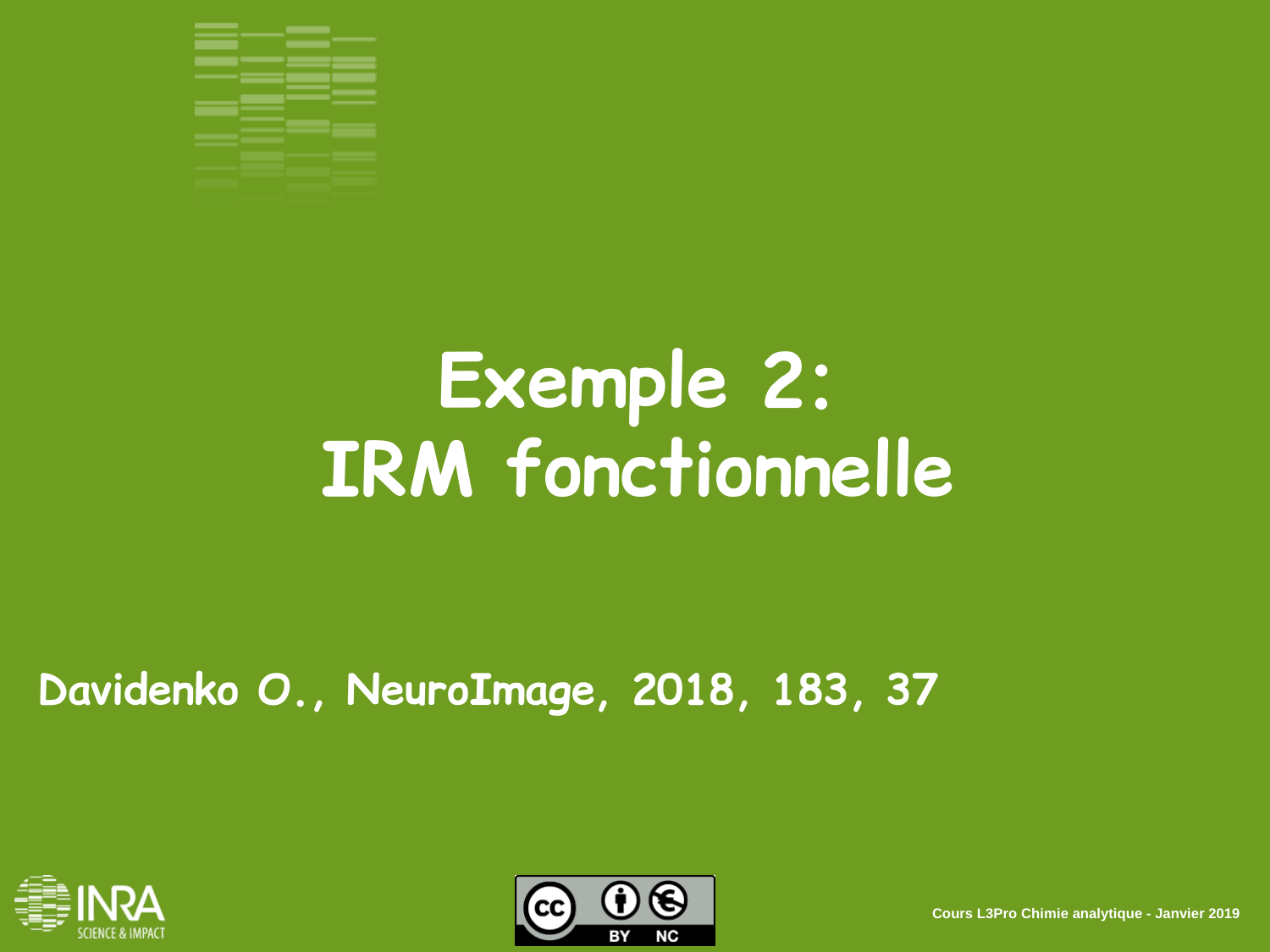

Exemple 2:
IRM fonctionnelle
Davidenko O., NeuroImage, 2018, 183, 37